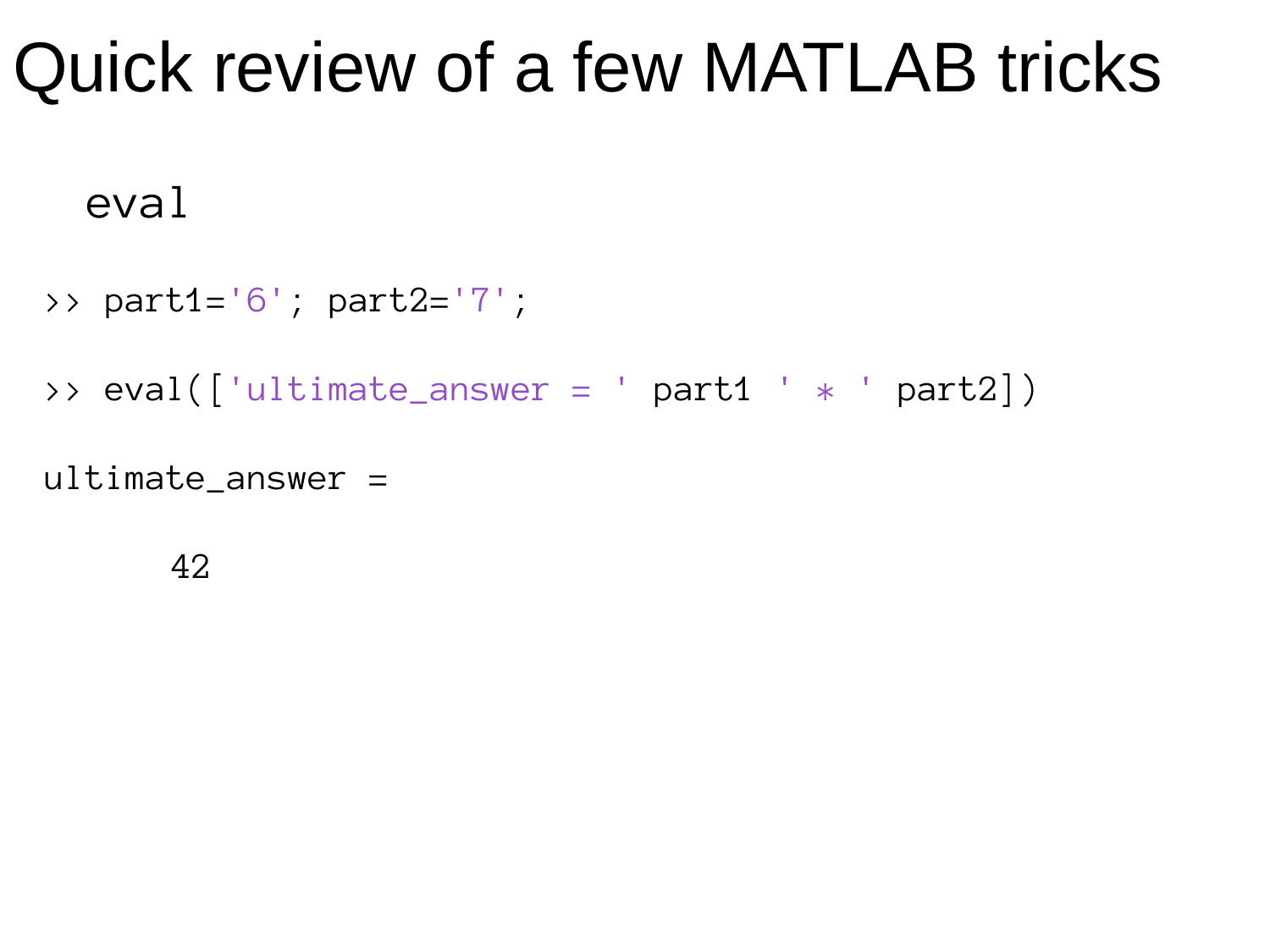

Quick review of a few MATLAB tricks
eval

>> part1='6'; part2='7';

>> eval(['ultimate_answer = ' part1 ' * ' part2])

ultimate_answer =

	42